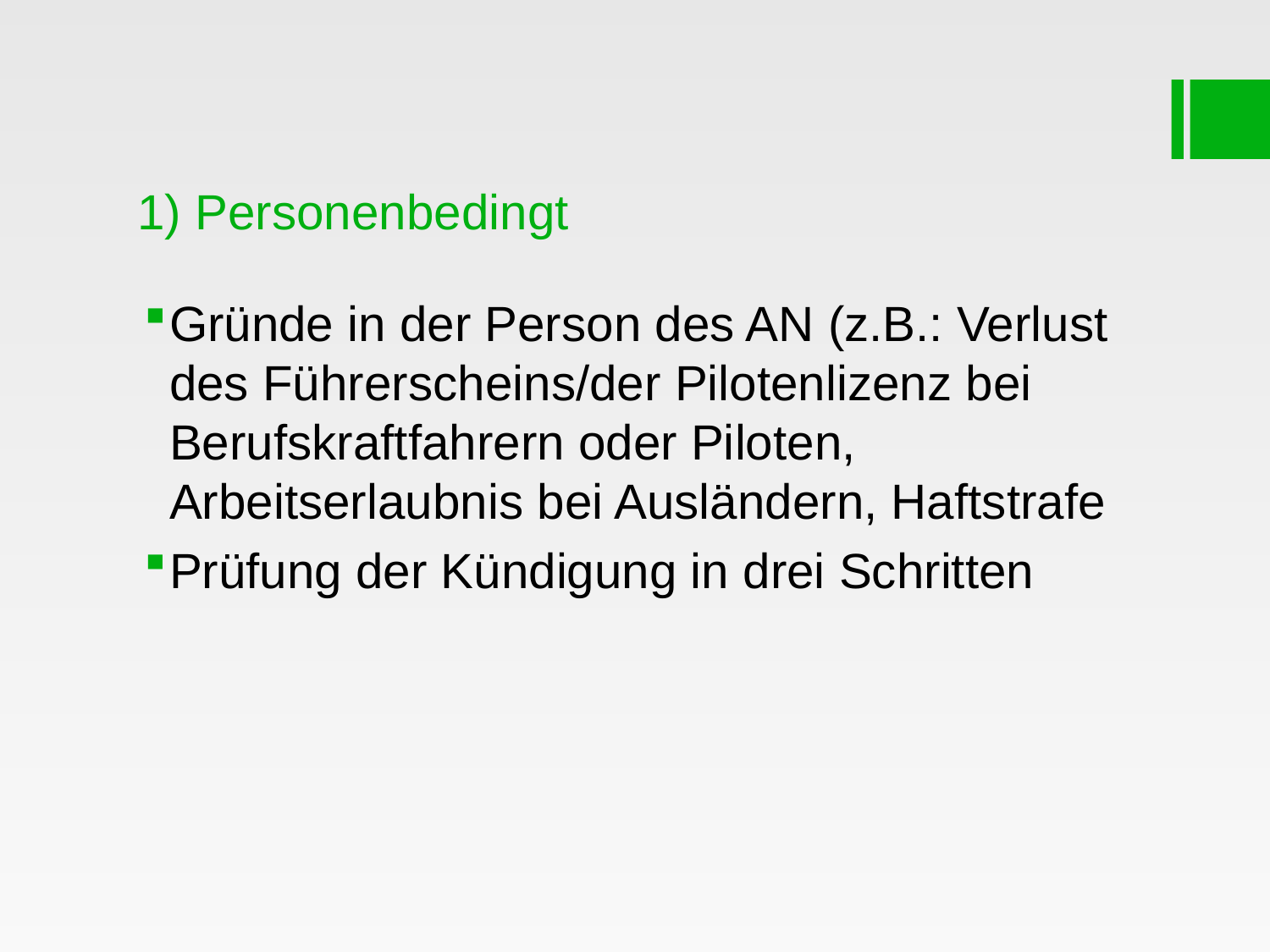

# 1) Personenbedingt
Gründe in der Person des AN (z.B.: Verlust des Führerscheins/der Pilotenlizenz bei Berufskraftfahrern oder Piloten, Arbeitserlaubnis bei Ausländern, Haftstrafe
Prüfung der Kündigung in drei Schritten